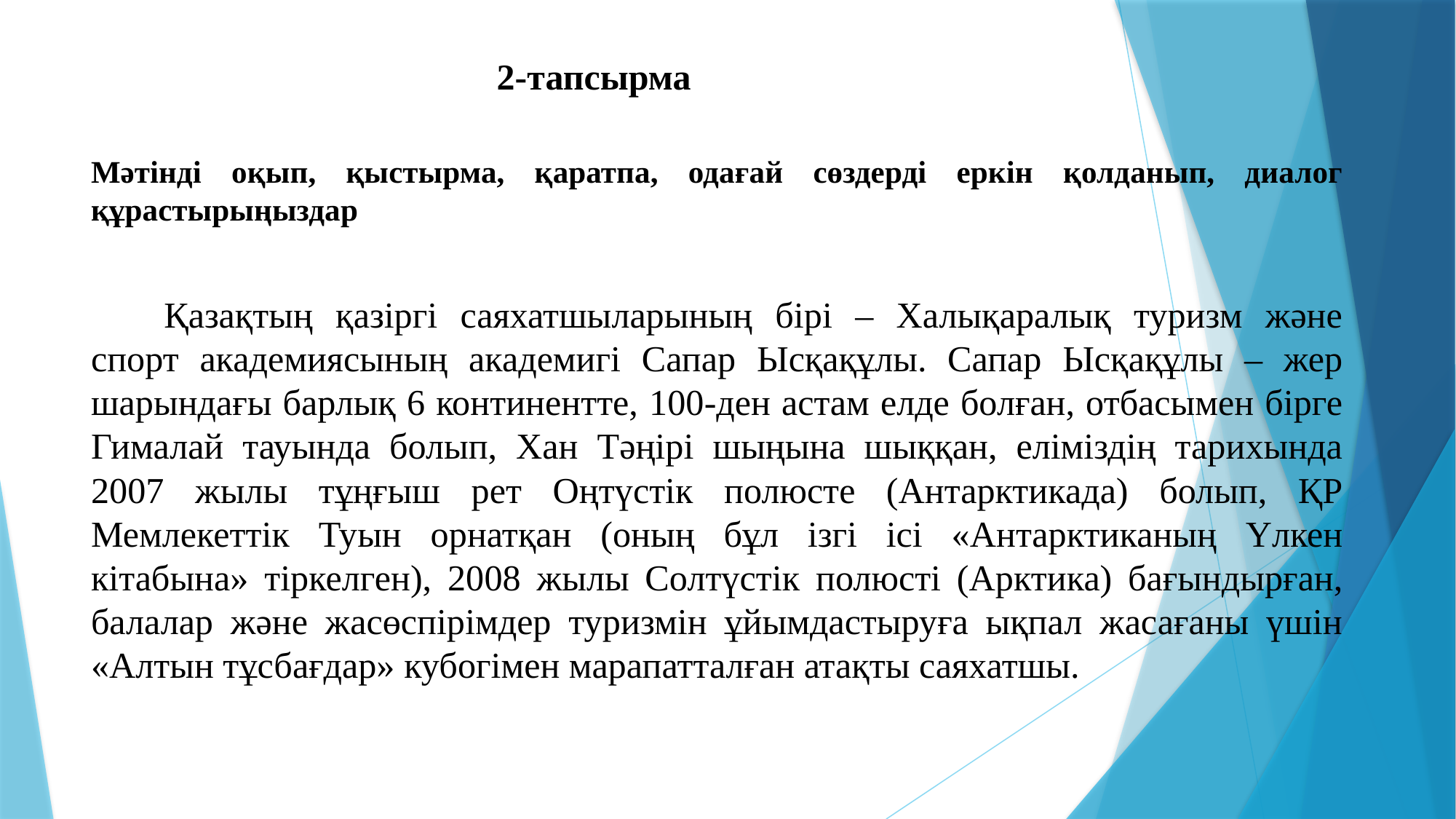

# 2-тапсырма
Мәтінді оқып, қыстырма, қаратпа, одағай сөздерді еркін қолданып, диалог құрастырыңыздар

	Қазақтың қазіргі саяхатшыларының бірі – Халықаралық туризм және спорт академиясының академигі Сапар Ысқақұлы. Сапар Ысқақұлы – жер шарындағы барлық 6 континентте, 100-ден астам елде болған, отбасымен бірге Гималай тауында болып, Хан Тәңірі шыңына шыққан, еліміздің тарихында 2007 жылы тұңғыш рет Оңтүстік полюсте (Антарктикада) болып, ҚР Мемлекеттік Туын орнатқан (оның бұл ізгі ісі «Антарктиканың Үлкен кітабына» тіркелген), 2008 жылы Солтүстік полюсті (Арктика) бағындырған, балалар және жасөспірімдер туризмін ұйымдастыруға ықпал жасағаны үшін «Алтын тұсбағдар» кубогімен марапатталған атақты саяхатшы.